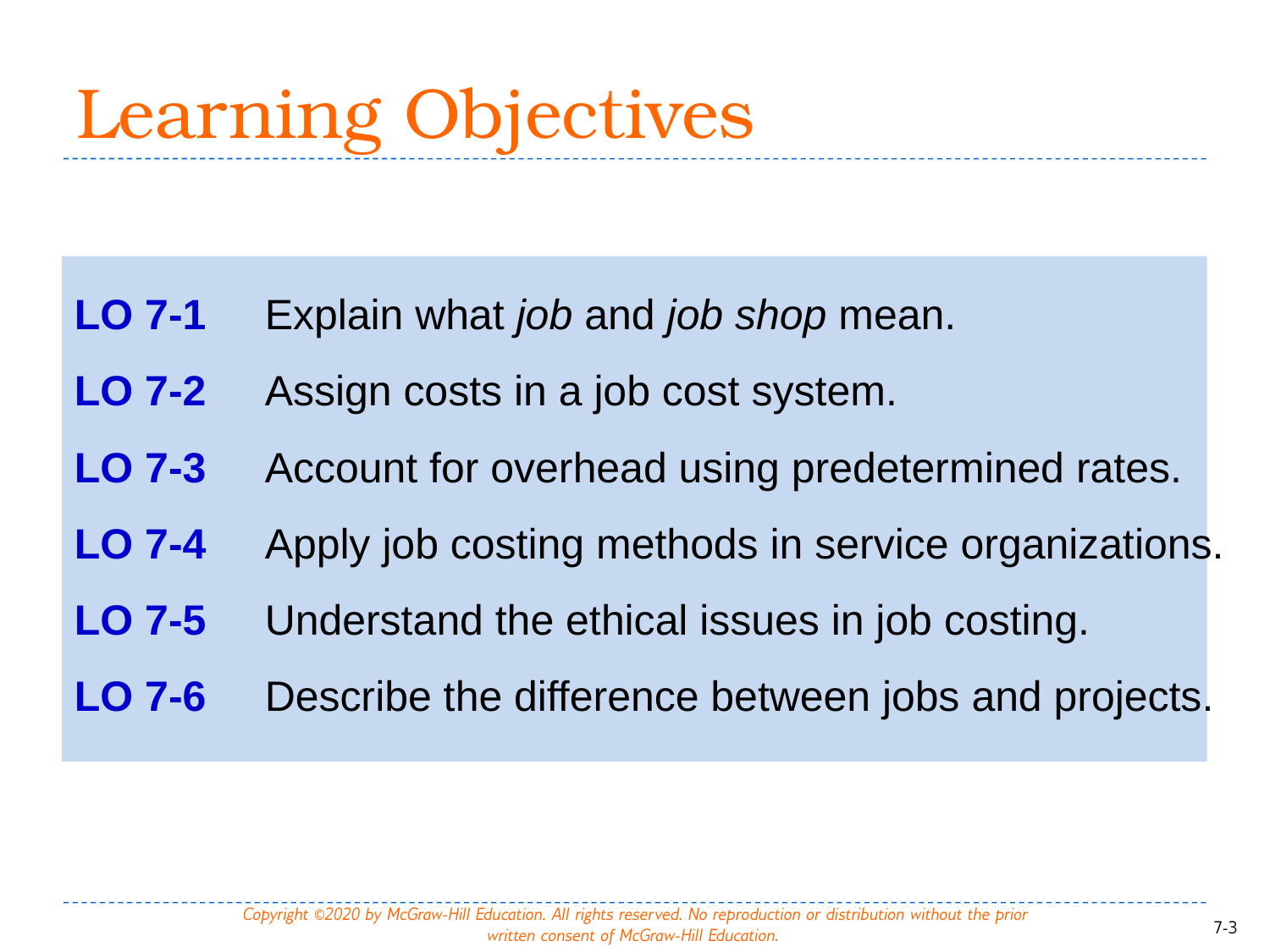

# Learning Objectives
LO 7-1	Explain what job and job shop mean.
LO 7-2	Assign costs in a job cost system.
LO 7-3	Account for overhead using predetermined rates.
LO 7-4	Apply job costing methods in service organizations.
LO 7-5	Understand the ethical issues in job costing.
LO 7-6	Describe the difference between jobs and projects.